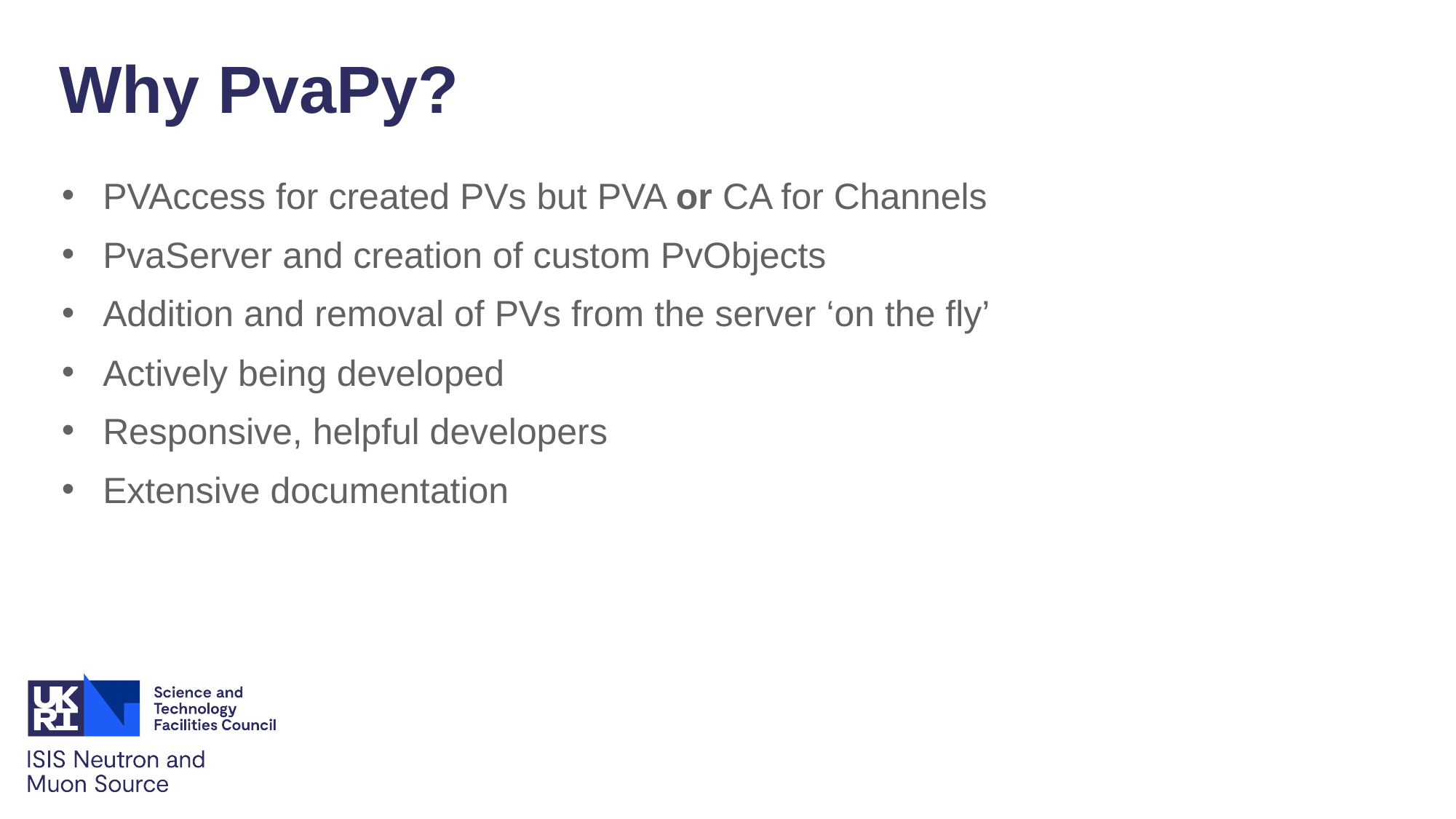

Why PvaPy?
PVAccess for created PVs but PVA or CA for Channels
PvaServer and creation of custom PvObjects
Addition and removal of PVs from the server ‘on the fly’
Actively being developed
Responsive, helpful developers
Extensive documentation